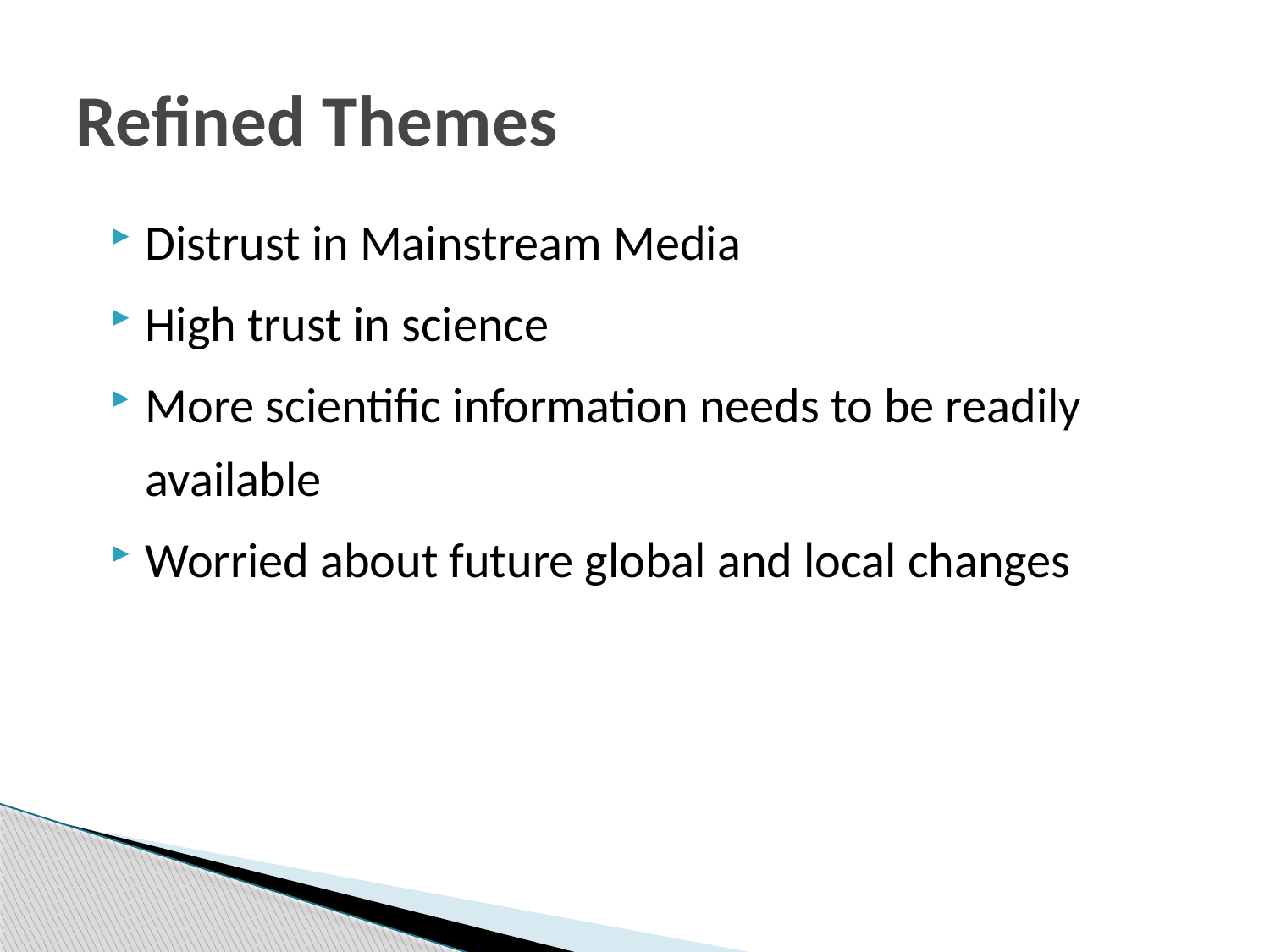

# Refined Themes
Distrust in Mainstream Media
High trust in science
More scientific information needs to be readily available
Worried about future global and local changes